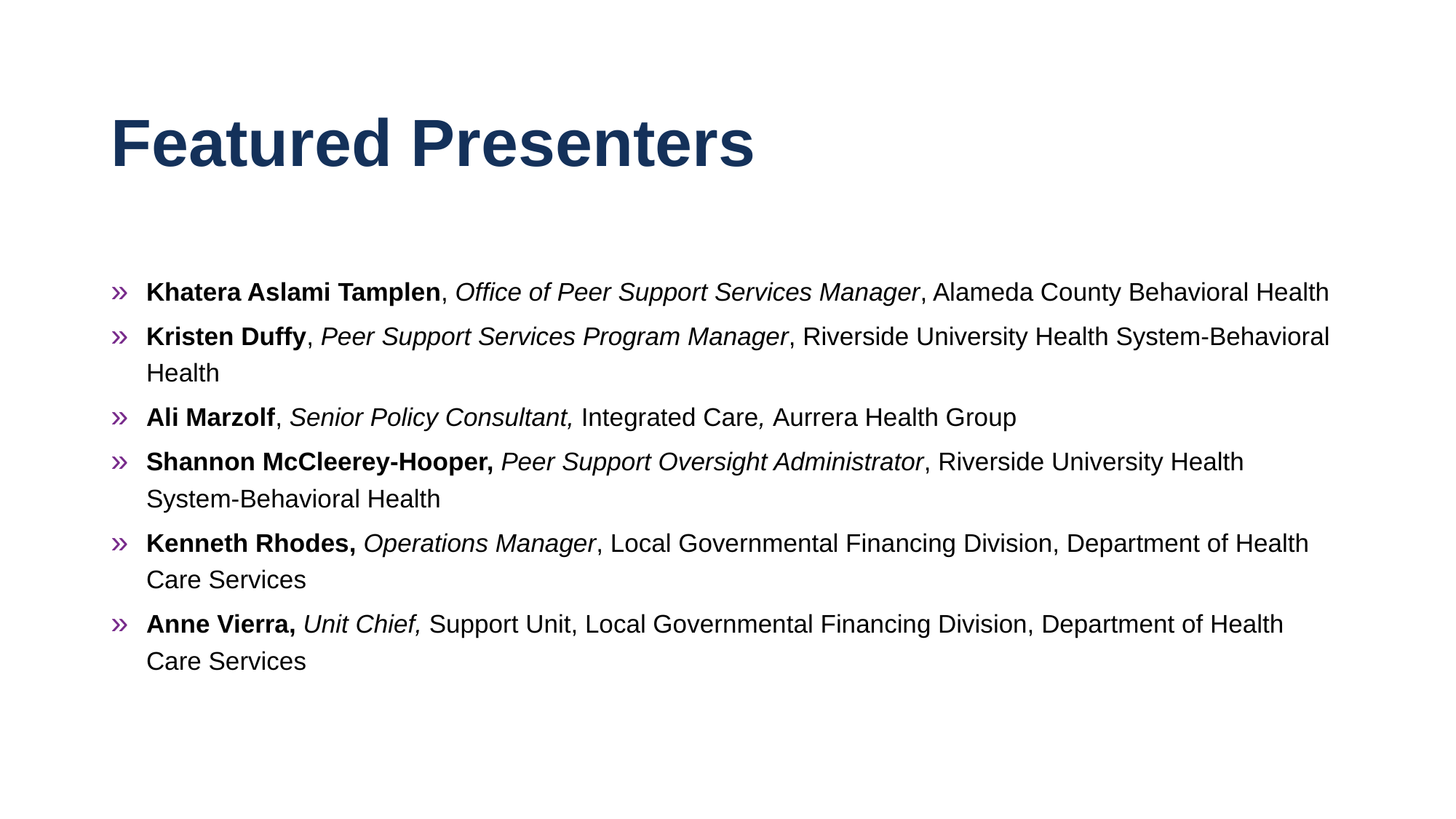

# Featured Presenters
Khatera Aslami Tamplen, Office of Peer Support Services Manager, Alameda County Behavioral Health
Kristen Duffy, Peer Support Services Program Manager, Riverside University Health System-Behavioral Health
Ali Marzolf, Senior Policy Consultant, Integrated Care, Aurrera Health Group
Shannon McCleerey-Hooper, Peer Support Oversight Administrator, Riverside University Health System-Behavioral Health
Kenneth Rhodes, Operations Manager, Local Governmental Financing Division, Department of Health Care Services
Anne Vierra, Unit Chief, Support Unit, Local Governmental Financing Division, Department of Health Care Services